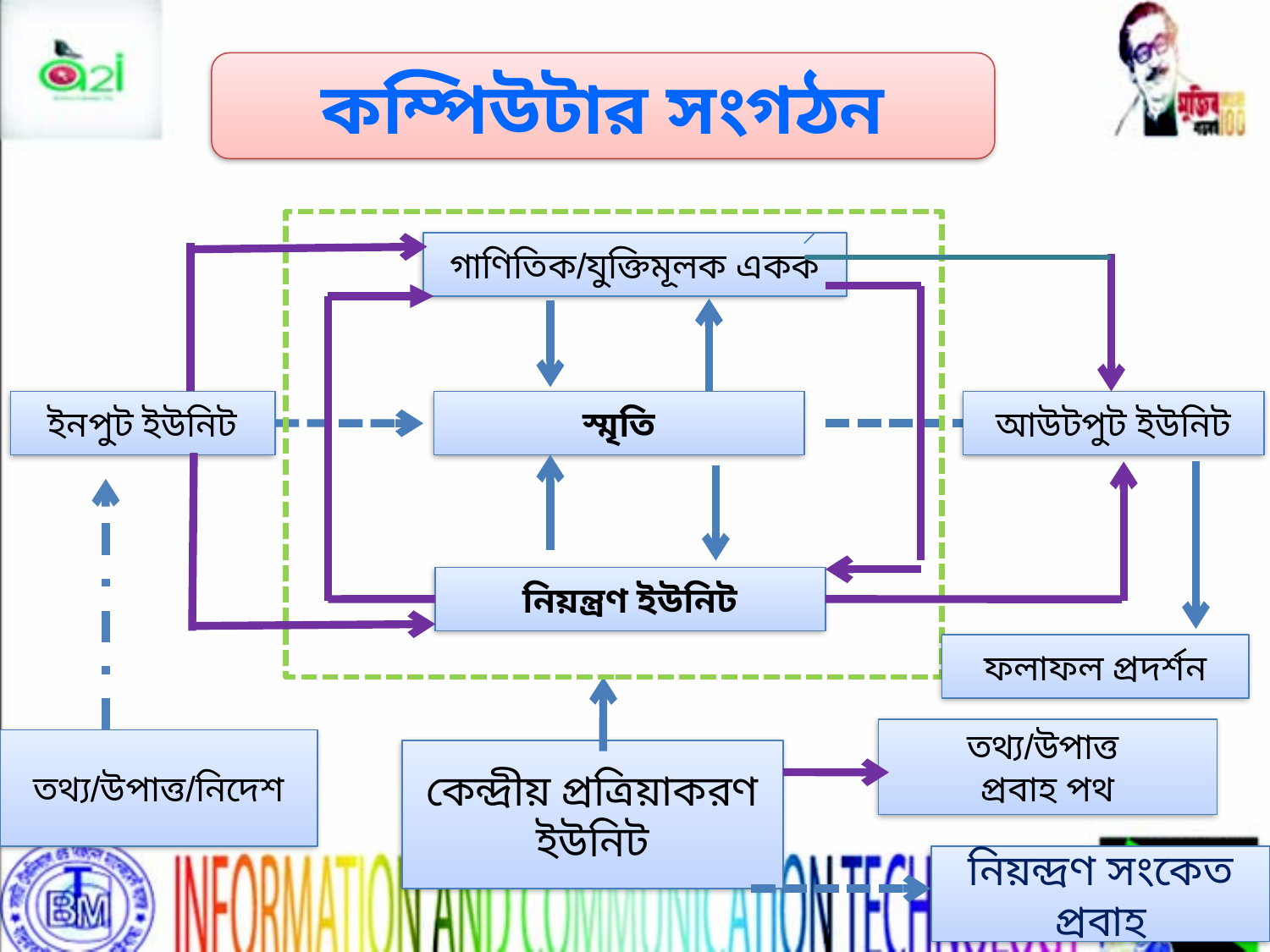

কম্পিউটার সংগঠন

গাণিতিক/যুক্তিমূলক একক

ইনপুট ইউনিট
স্মৃতি
আউটপুট ইউনিট
নিয়ন্ত্রণ ইউনিট
ফলাফল প্রদর্শন
তথ্য/উপাত্ত
প্রবাহ পথ
তথ্য/উপাত্ত/নিদেশ
কেন্দ্রীয় প্রত্রিয়াকরণ ইউনিট
নিয়ন্দ্রণ সংকেত প্রবাহ